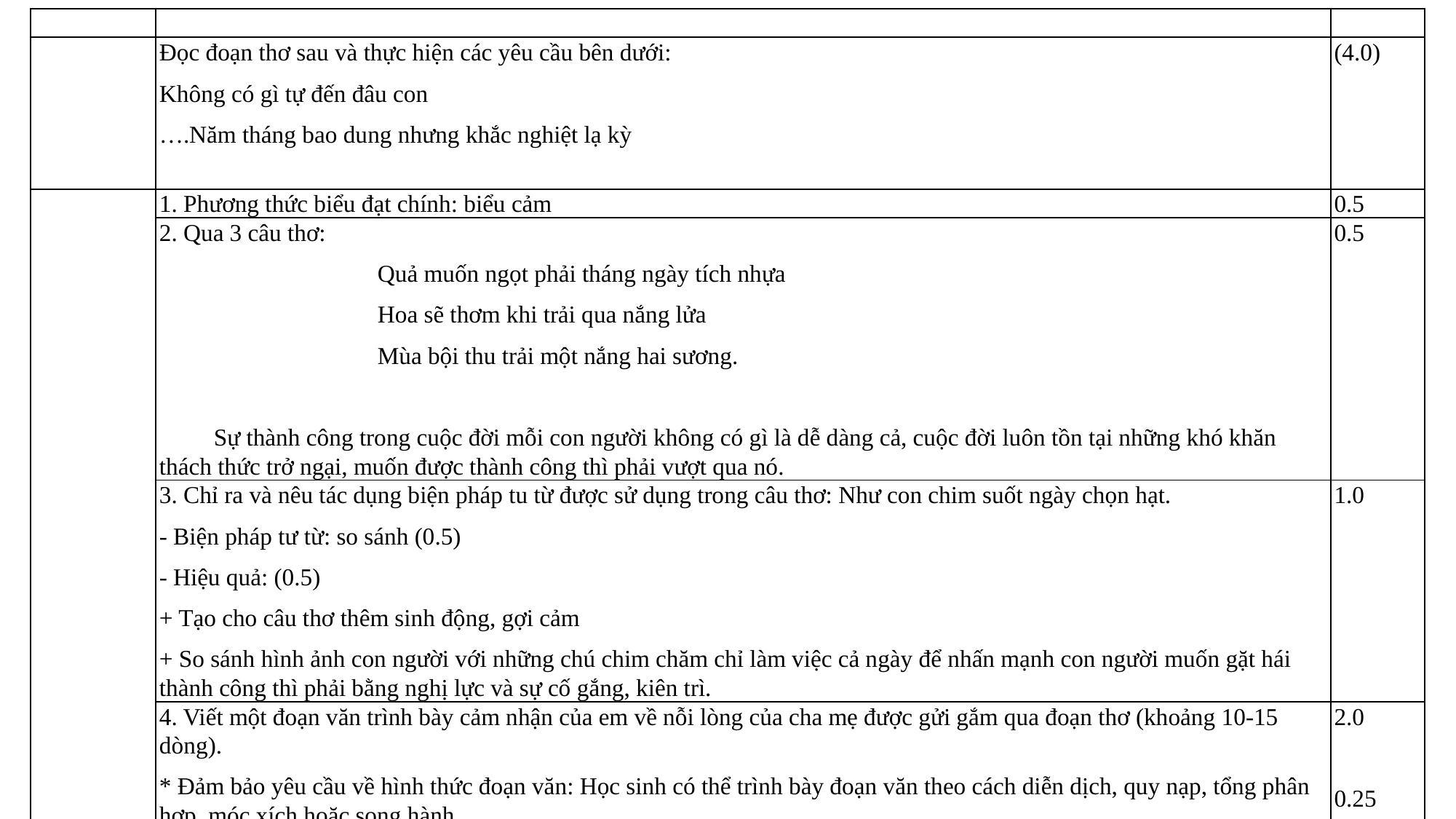

| PHẦN | YÊU CẦU CẦN ĐẠT | ĐIỂM |
| --- | --- | --- |
| I | Đọc đoạn thơ sau và thực hiện các yêu cầu bên dưới: Không có gì tự đến đâu con ….Năm tháng bao dung nhưng khắc nghiệt lạ kỳ | (4.0) |
|  | 1. Phương thức biểu đạt chính: biểu cảm | 0.5 |
|  | 2. Qua 3 câu thơ: Quả muốn ngọt phải tháng ngày tích nhựa Hoa sẽ thơm khi trải qua nắng lửa Mùa bội thu trải một nắng hai sương.   Sự thành công trong cuộc đời mỗi con người không có gì là dễ dàng cả, cuộc đời luôn tồn tại những khó khăn thách thức trở ngại, muốn được thành công thì phải vượt qua nó. | 0.5 |
|  | 3. Chỉ ra và nêu tác dụng biện pháp tu từ được sử dụng trong câu thơ: Như con chim suốt ngày chọn hạt. - Biện pháp tư từ: so sánh (0.5) - Hiệu quả: (0.5) + Tạo cho câu thơ thêm sinh động, gợi cảm + So sánh hình ảnh con người với những chú chim chăm chỉ làm việc cả ngày để nhấn mạnh con người muốn gặt hái thành công thì phải bằng nghị lực và sự cố gắng, kiên trì. | 1.0 |
|  | 4. Viết một đoạn văn trình bày cảm nhận của em về nỗi lòng của cha mẹ được gửi gắm qua đoạn thơ (khoảng 10-15 dòng). \* Đảm bảo yêu cầu về hình thức đoạn văn: Học sinh có thể trình bày đoạn văn theo cách diễn dịch, quy nạp, tổng phân hợp, móc xích hoặc song hành. \* Xác định đúng vấn đề nghị luận: thể hiện được tình cảm chân thành, sâu sắc về nỗi lòng của cha mẹ dành cho con. \* Triển khai vấn đề nghị luận: Thí sinh có thể lựa chọn các thao tác lập luận phù hợp để khai thác vấn đề nghị luận theo nhiều cách. Có thể theo hướng sau: - Những lời khuyên nhủ, chia sẻ nhẹ nhàng, tình cảm của bậc cha mẹ dành cho con. (0.25) - Thể hiện sự quan tâm, yêu thương sâu sắc của cha mẹ, sự lo lắng cho con trước những thử thách của cuộc đời. (0.5) - Niềm tin tưởng vào người con sẽ kiên trì đi đến mục tiêu cuộc đời.(0.25) \* Chính tả, ngữ pháp: Đảm bảo chuẩn chính tả, ngữ pháp tiếng Việt. \* Sáng tạo: Thể hiện cảm nhận sâu sắc về vấn đề nghị luận, có cách diễn đạt mới mẻ. | 2.0   0.25     0.25   1.0               0.25 0.25 |